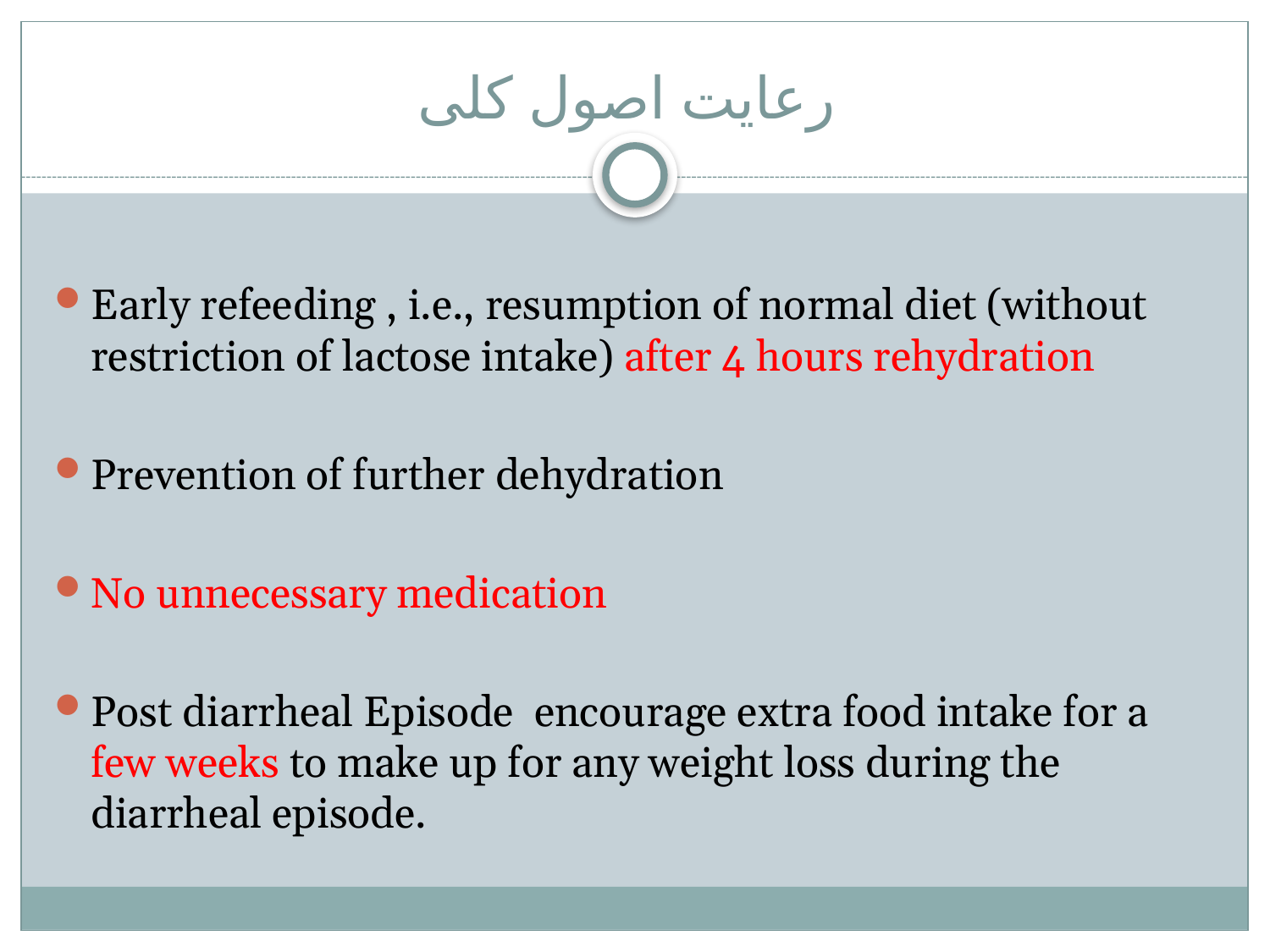

# رعایت اصول کلی

Early refeeding , i.e., resumption of normal diet (without restriction of lactose intake) after 4 hours rehydration

Prevention of further dehydration

No unnecessary medication

Post diarrheal Episode  encourage extra food intake for a few weeks to make up for any weight loss during the diarrheal episode.